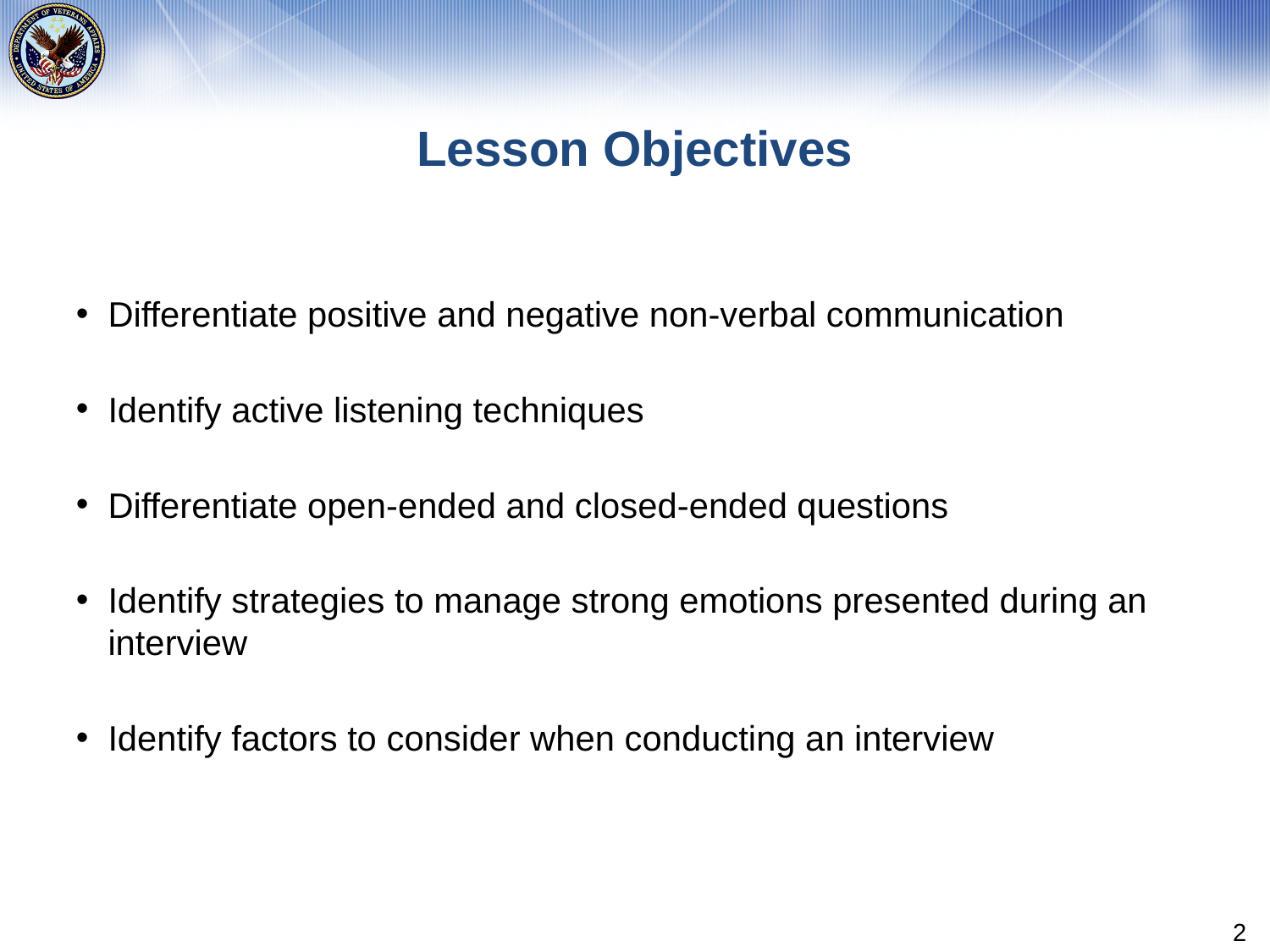

# Lesson Objectives
Differentiate positive and negative non-verbal communication
Identify active listening techniques
Differentiate open-ended and closed-ended questions
Identify strategies to manage strong emotions presented during an interview
Identify factors to consider when conducting an interview
2